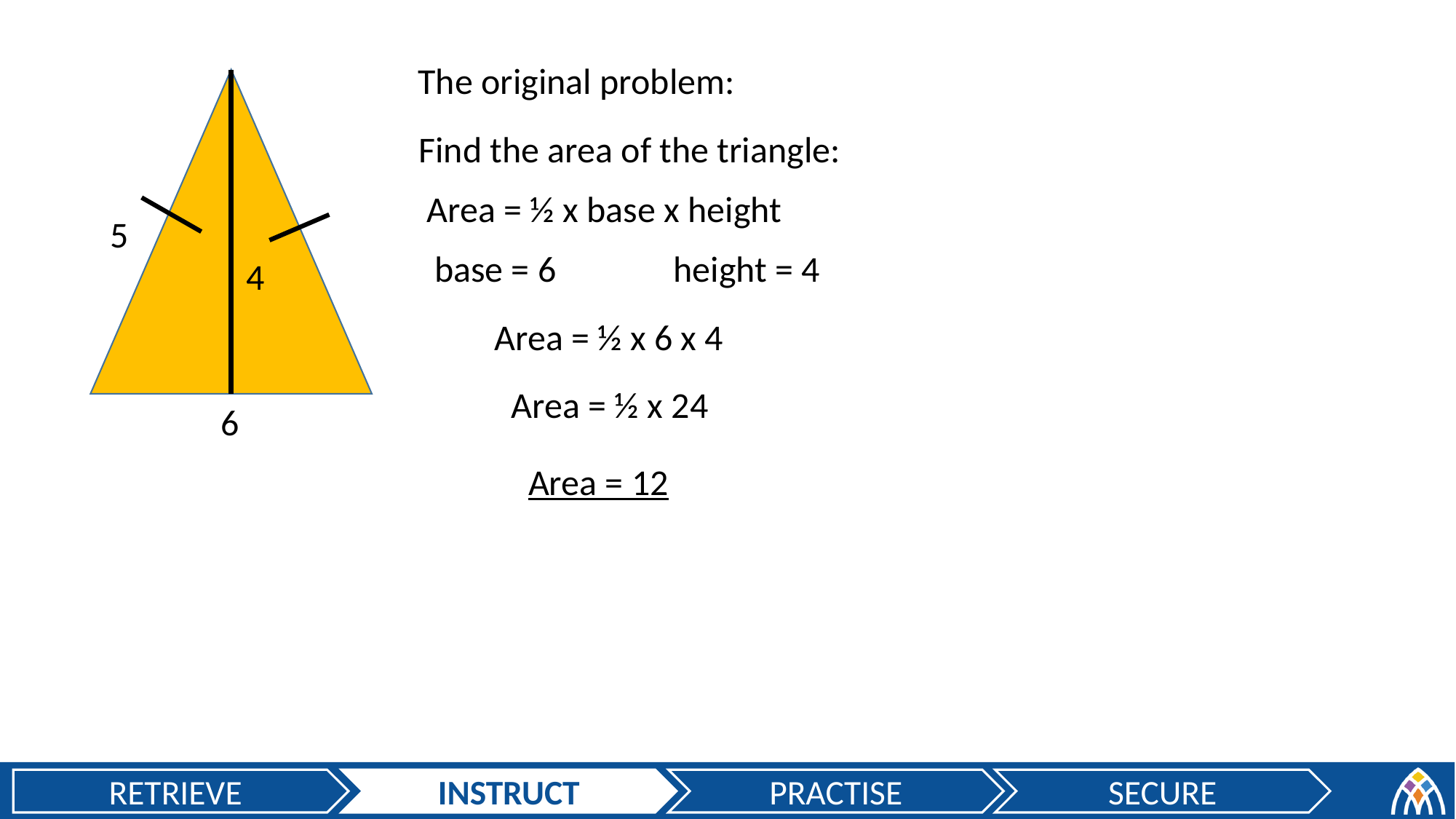

The original problem:

Find the area of the triangle:
Area = ½ x base x height
5
base = 6
height = 4
4
Area = ½ x 6 x 4
Area = ½ x 24
6
Area = 12